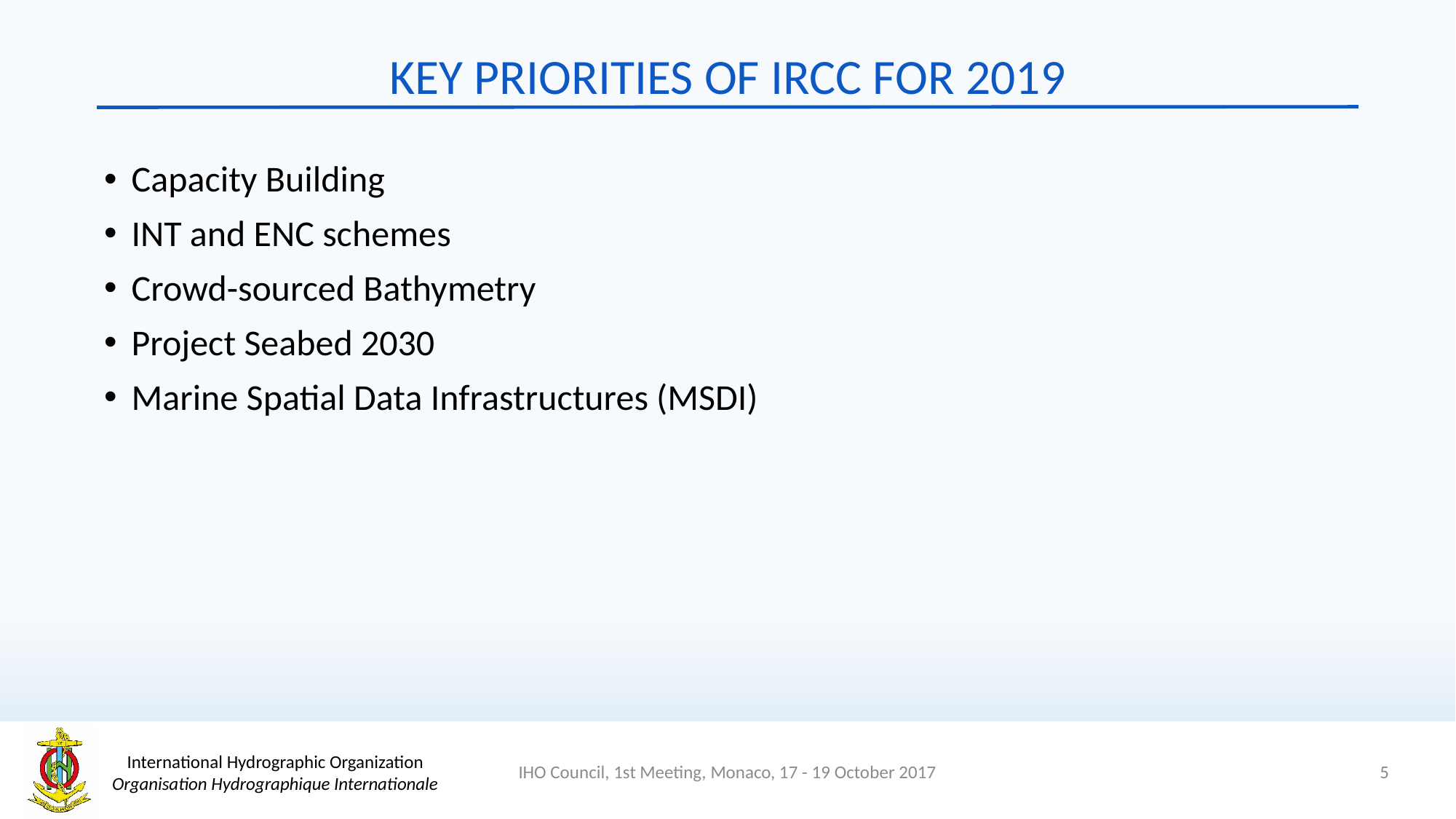

KEY PRIORITIES OF IRCC FOR 2019
Capacity Building
INT and ENC schemes
Crowd-sourced Bathymetry
Project Seabed 2030
Marine Spatial Data Infrastructures (MSDI)

5
IHO Council, 1st Meeting, Monaco, 17 - 19 October 2017